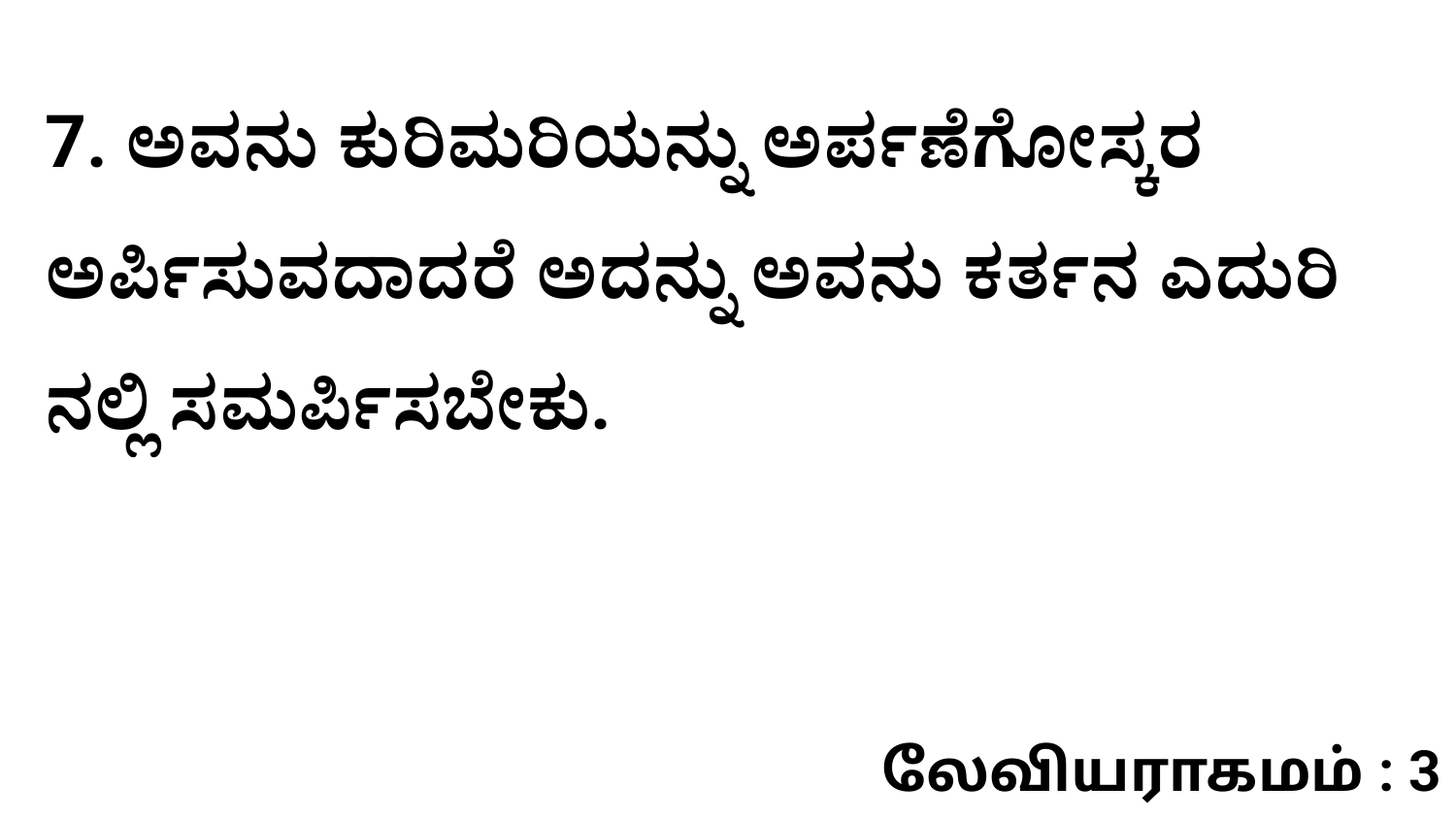

7. ಅವನು ಕುರಿಮರಿಯನ್ನು ಅರ್ಪಣೆಗೋಸ್ಕರ ಅರ್ಪಿಸುವದಾದರೆ ಅದನ್ನು ಅವನು ಕರ್ತನ ಎದುರಿ ನಲ್ಲಿ ಸಮರ್ಪಿಸಬೇಕು.
லேவியராகமம் : 3